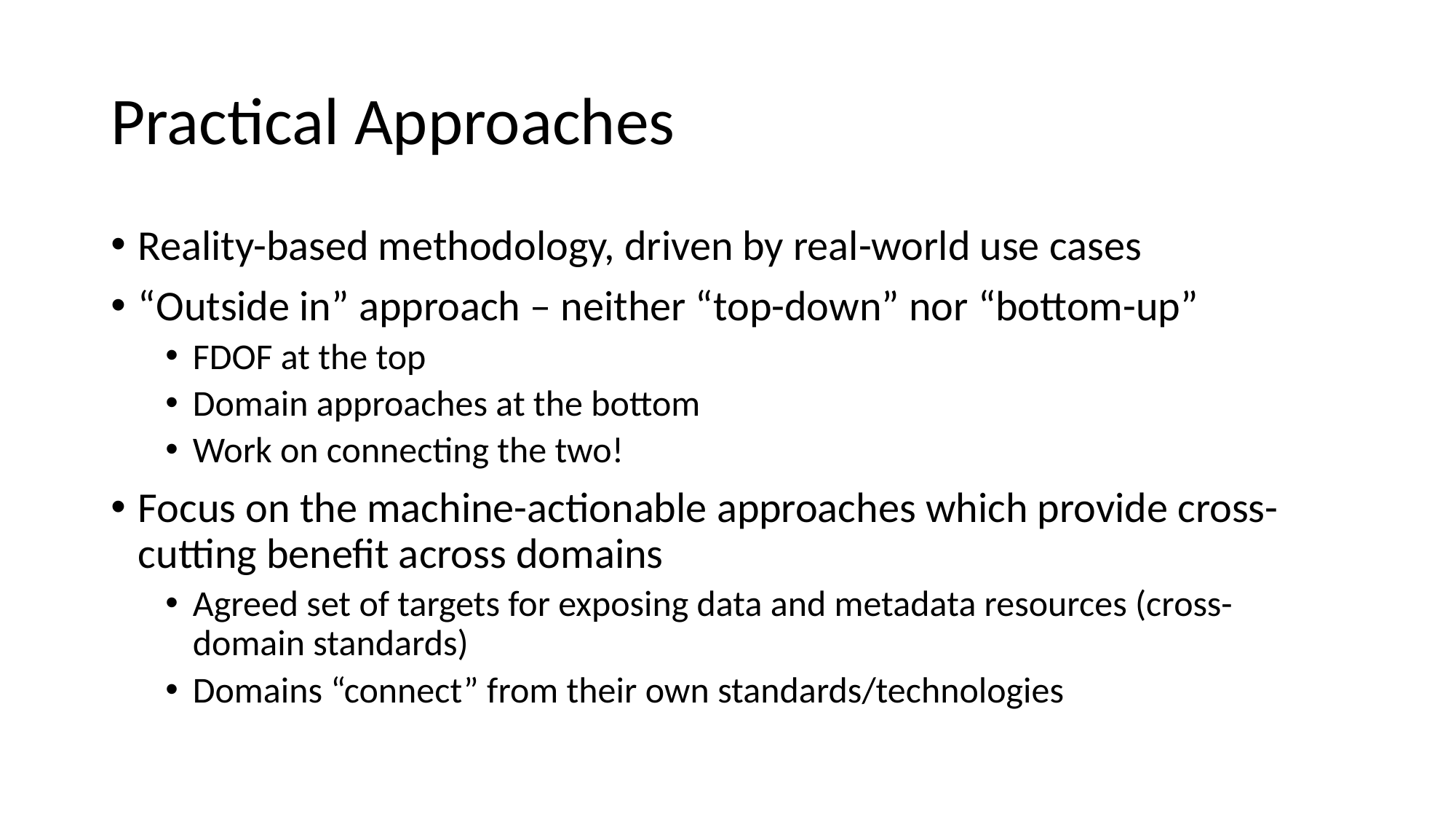

# Practical Approaches
Reality-based methodology, driven by real-world use cases
“Outside in” approach – neither “top-down” nor “bottom-up”
FDOF at the top
Domain approaches at the bottom
Work on connecting the two!
Focus on the machine-actionable approaches which provide cross-cutting benefit across domains
Agreed set of targets for exposing data and metadata resources (cross-domain standards)
Domains “connect” from their own standards/technologies